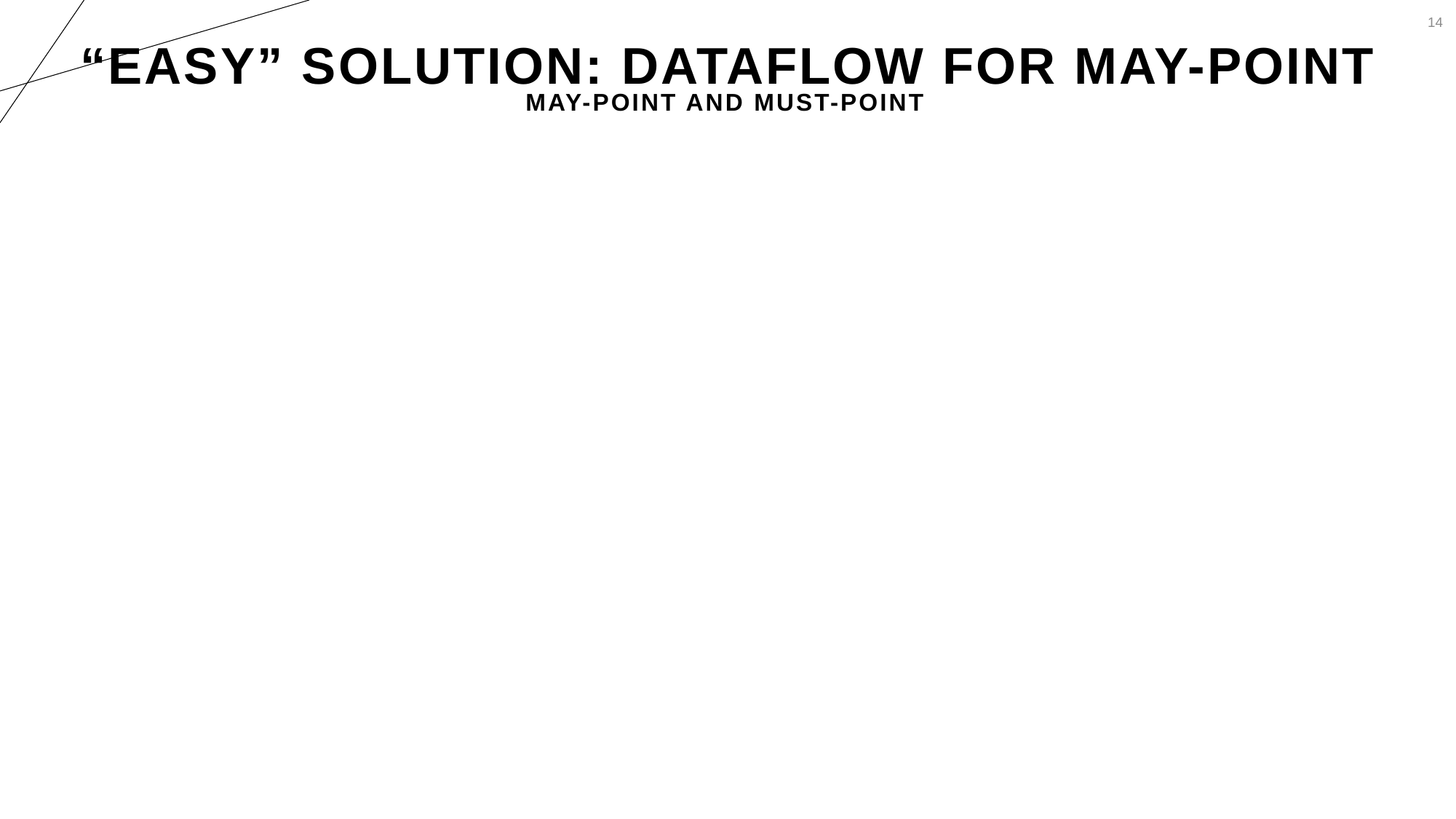

14
# “Easy” Solution: Dataflow for May-Point
MAY-POINT and Must-Point